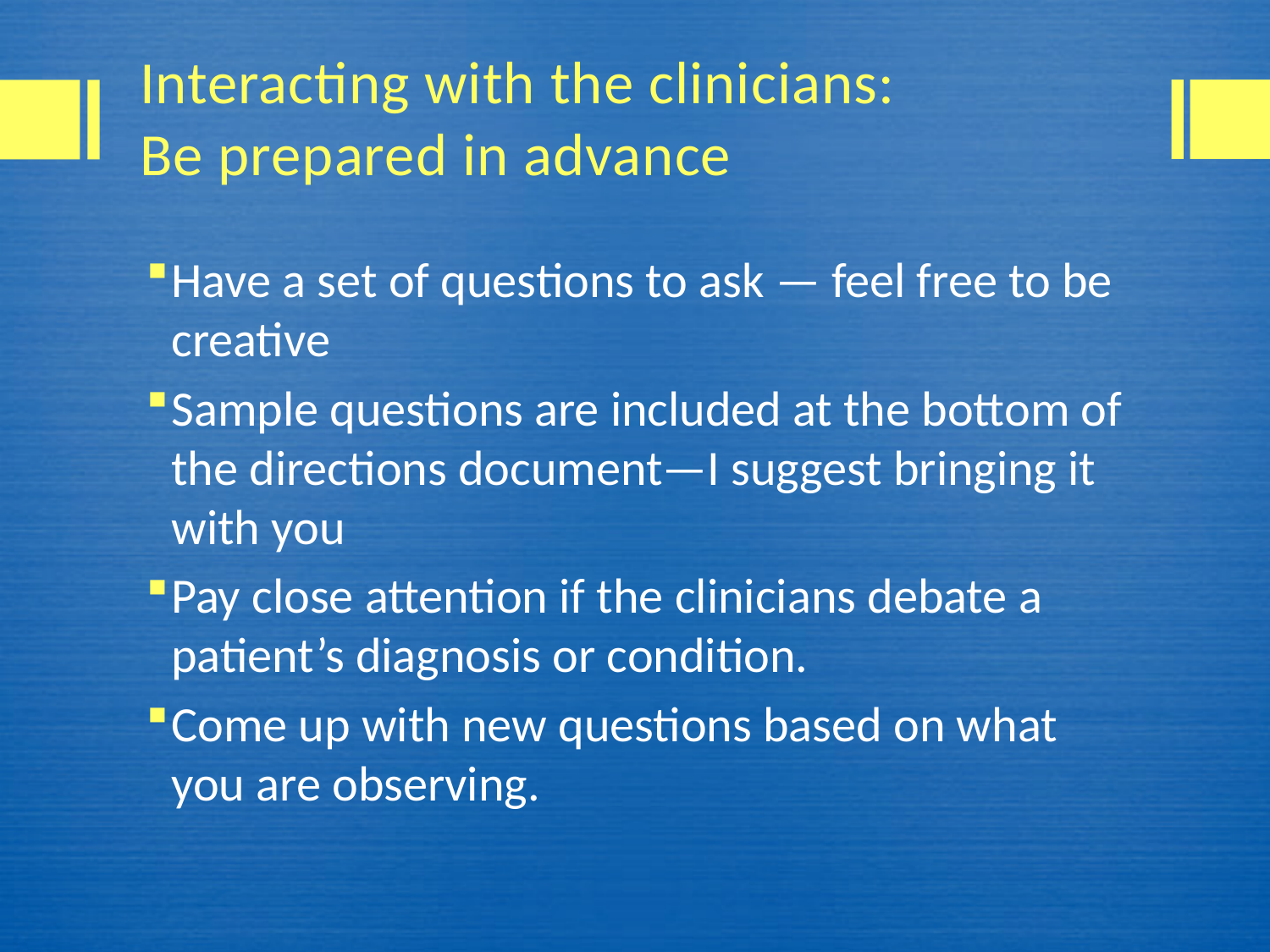

# Interacting with the clinicians: Be prepared in advance
Have a set of questions to ask — feel free to be creative
Sample questions are included at the bottom of the directions document—I suggest bringing it with you
Pay close attention if the clinicians debate a patient’s diagnosis or condition.
Come up with new questions based on what you are observing.